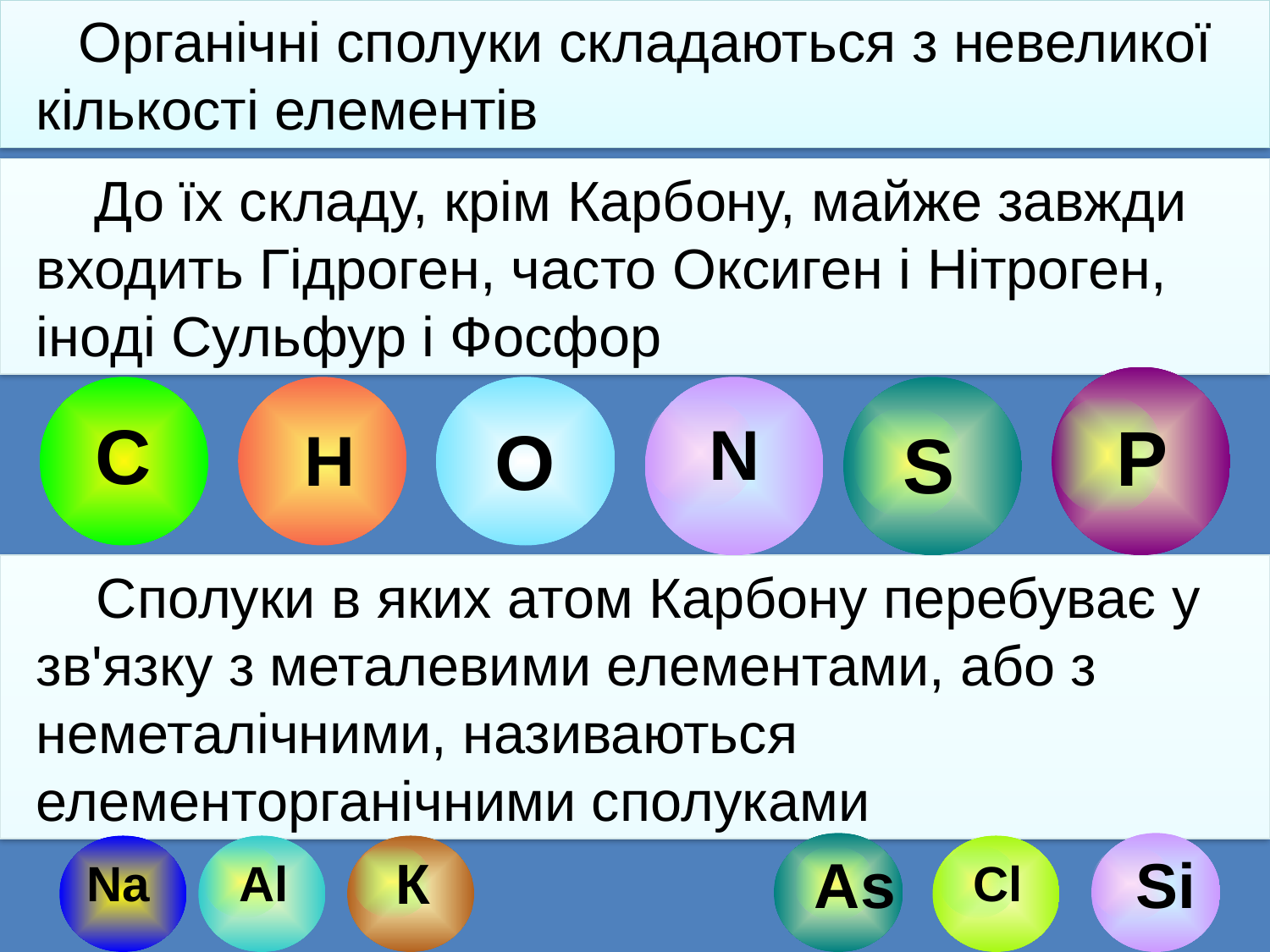

Органічні сполуки складаються з невеликої кількості елементів
  До їх складу, крім Карбону, майже завжди входить Гідроген, часто Оксиген і Нітроген, іноді Сульфур і Фосфор

    P

   С

   H

   O

     N

   S
   Сполуки в яких атом Карбону перебуває у зв'язку з металевими елементами, або з неметалічними, називаються елементорганічними сполуками

   As

     Si

  Na

   Аl

   К

   Cl